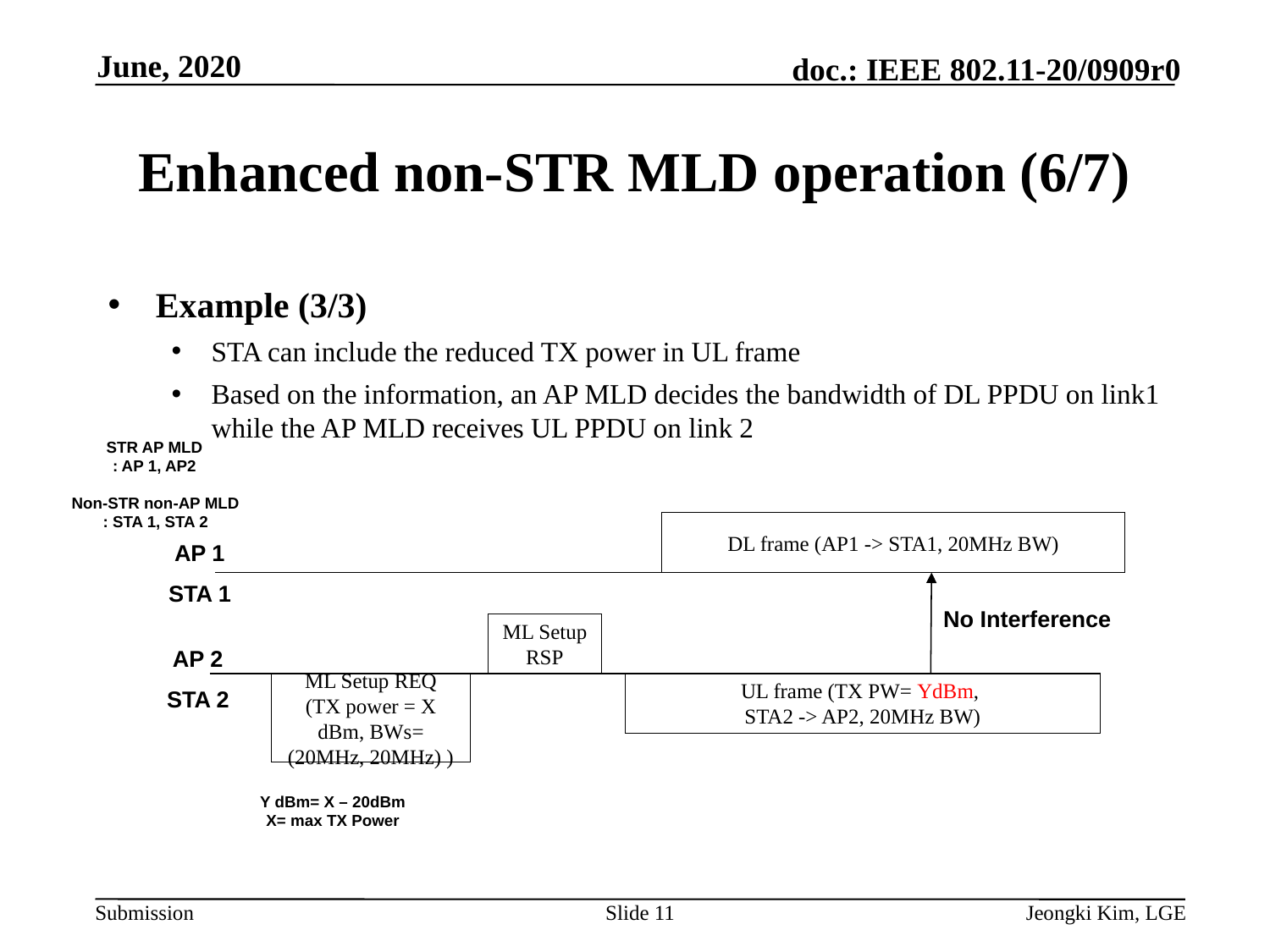

June, 2020
# Enhanced non-STR MLD operation (6/7)
Example (3/3)
STA can include the reduced TX power in UL frame
Based on the information, an AP MLD decides the bandwidth of DL PPDU on link1 while the AP MLD receives UL PPDU on link 2
STR AP MLD
: AP 1, AP2
Non-STR non-AP MLD
: STA 1, STA 2
DL frame (AP1 -> STA1, 20MHz BW)
AP 1
STA 1
No Interference
ML Setup RSP
AP 2
ML Setup REQ
(TX power = X dBm, BWs= (20MHz, 20MHz) )
UL frame (TX PW= YdBm,
STA2 -> AP2, 20MHz BW)
STA 2
Y dBm= X – 20dBm
X= max TX Power
Slide 11
Jeongki Kim, LGE